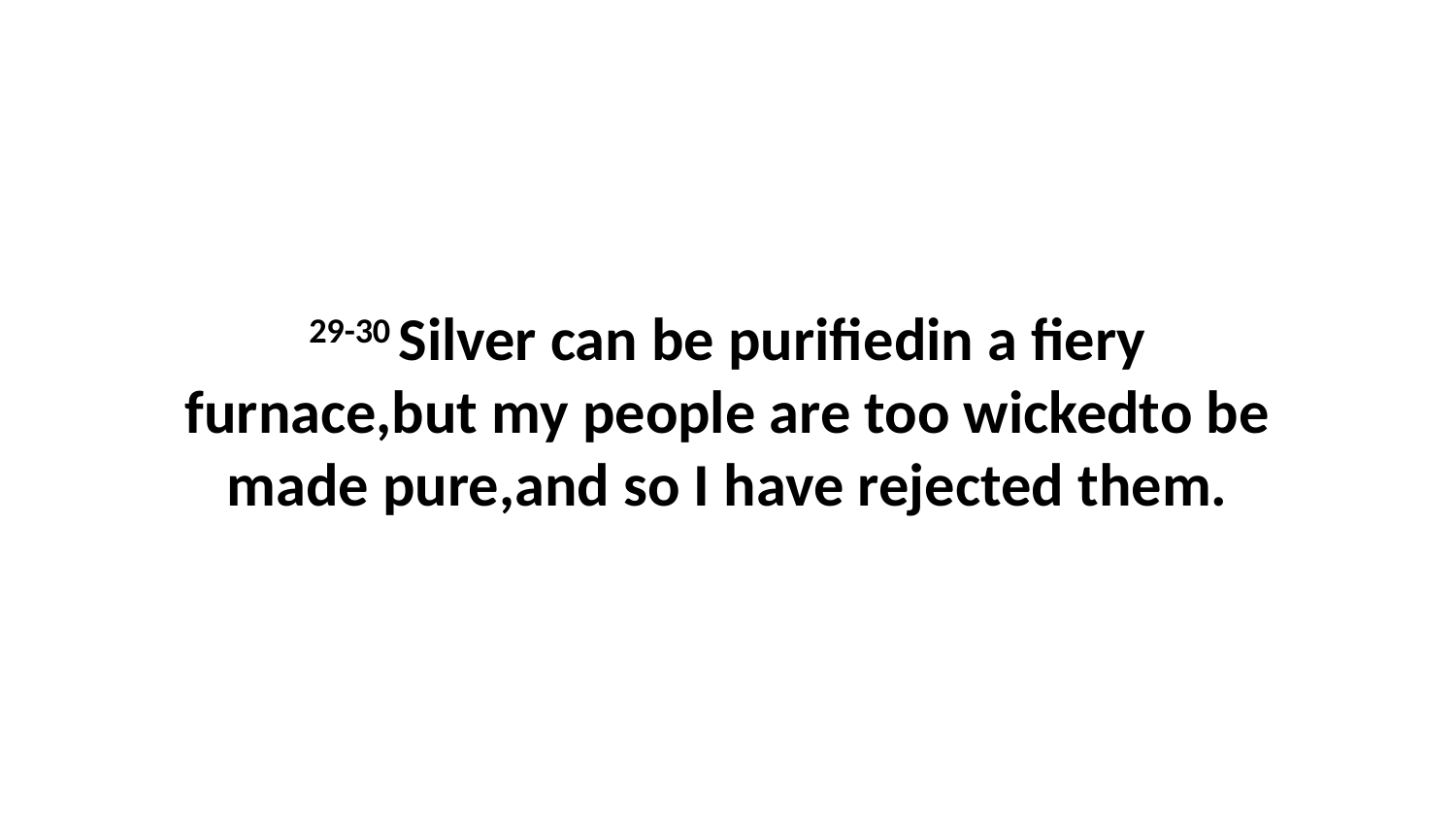

29-30 Silver can be purifiedin a fiery furnace,but my people are too wickedto be made pure,and so I have rejected them.